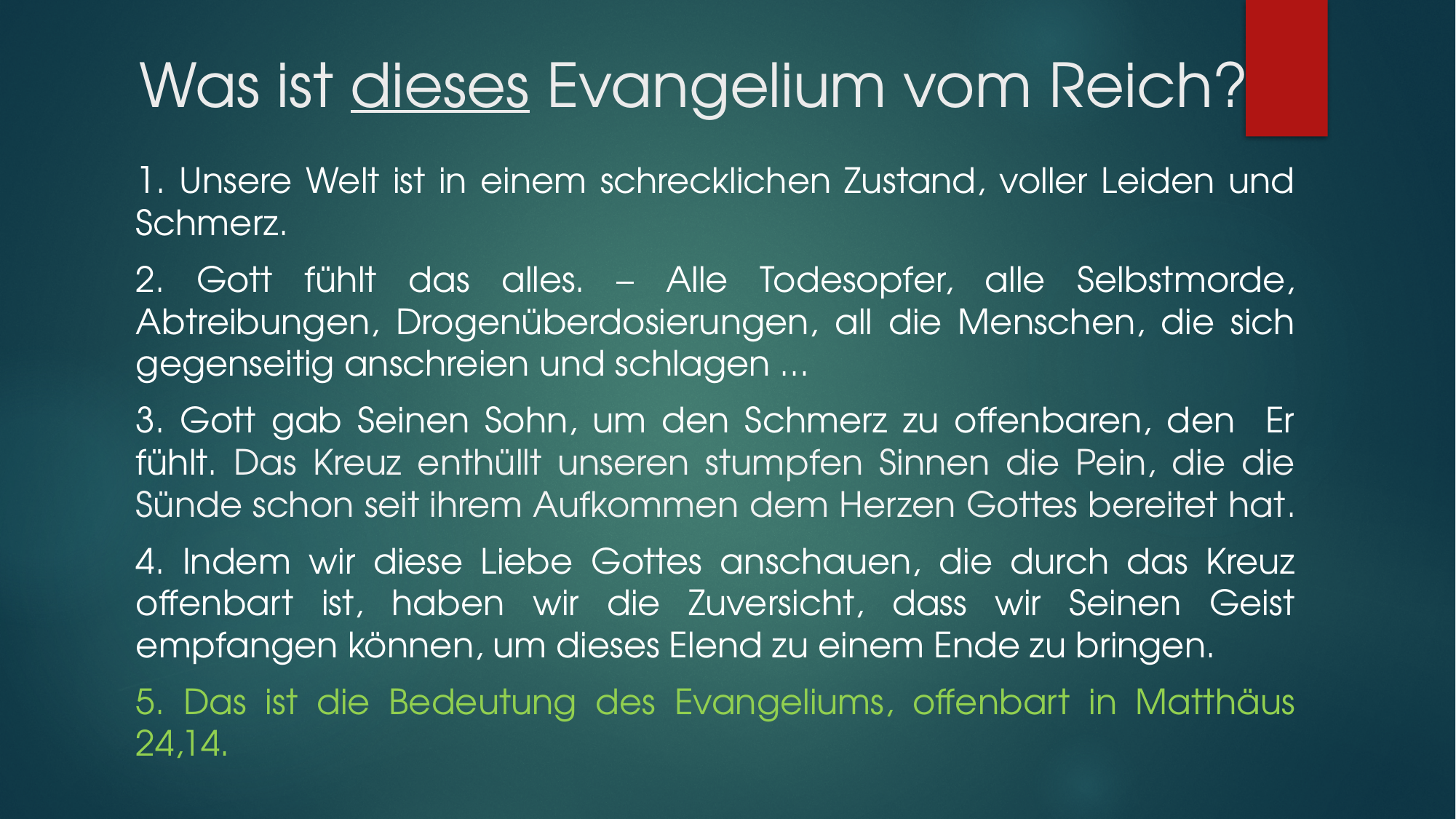

# Was ist dieses Evangelium vom Reich?
1. Unsere Welt ist in einem schrecklichen Zustand, voller Leiden und Schmerz.
2. Gott fühlt das alles. – Alle Todesopfer, alle Selbstmorde, Abtreibungen, Drogenüberdosierungen, all die Menschen, die sich gegenseitig anschreien und schlagen …
3. Gott gab Seinen Sohn, um den Schmerz zu offenbaren, den  Er fühlt. Das Kreuz enthüllt unseren stumpfen Sinnen die Pein, die die Sünde schon seit ihrem Aufkommen dem Herzen Gottes bereitet hat.
4. Indem wir diese Liebe Gottes anschauen, die durch das Kreuz offenbart ist, haben wir die Zuversicht, dass wir Seinen Geist empfangen können, um dieses Elend zu einem Ende zu bringen.
5. Das ist die Bedeutung des Evangeliums, offenbart in Matthäus 24,14.